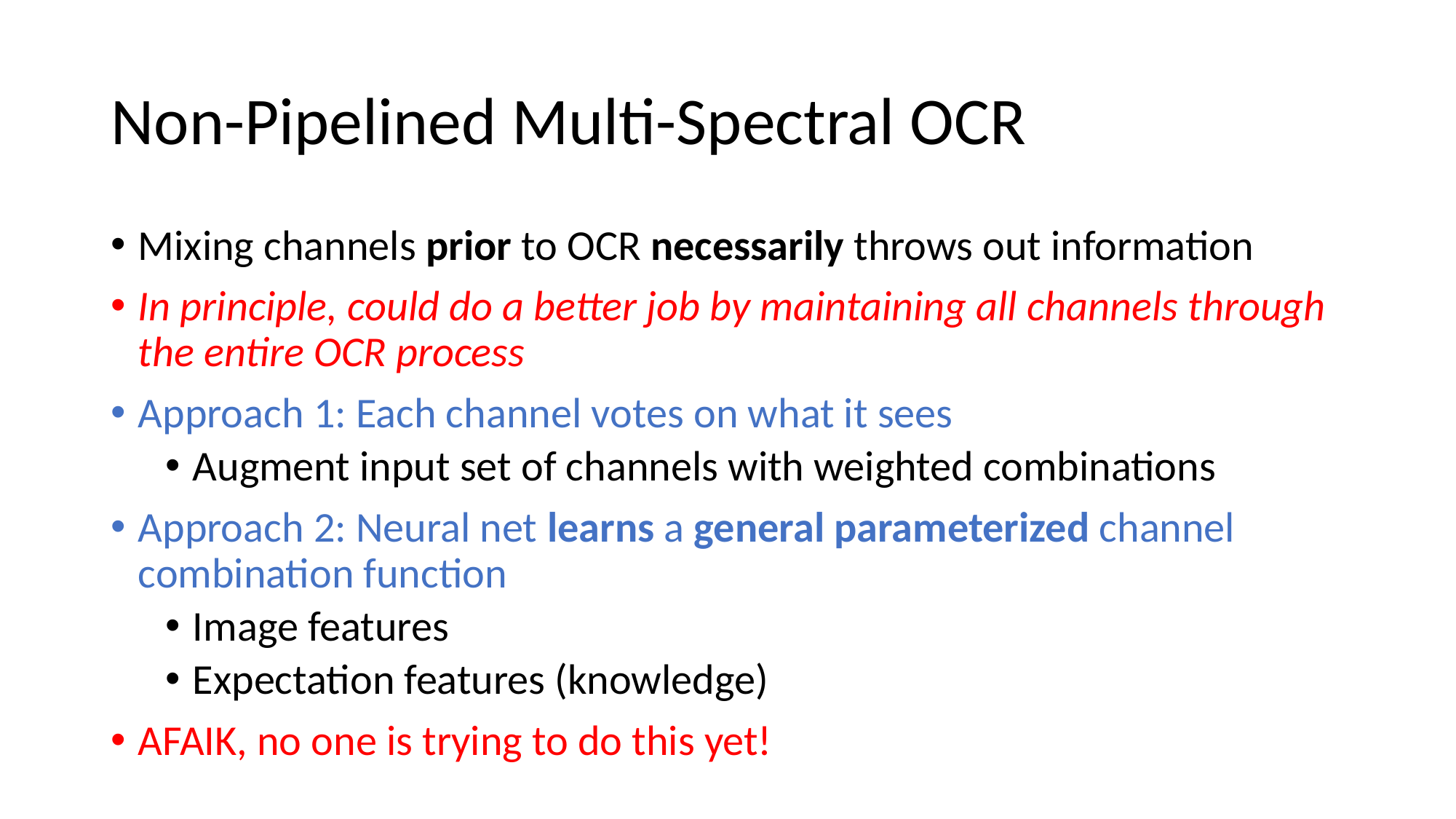

# Non-Pipelined Multi-Spectral OCR
Mixing channels prior to OCR necessarily throws out information
In principle, could do a better job by maintaining all channels through the entire OCR process
Approach 1: Each channel votes on what it sees
Augment input set of channels with weighted combinations
Approach 2: Neural net learns a general parameterized channel combination function
Image features
Expectation features (knowledge)
AFAIK, no one is trying to do this yet!